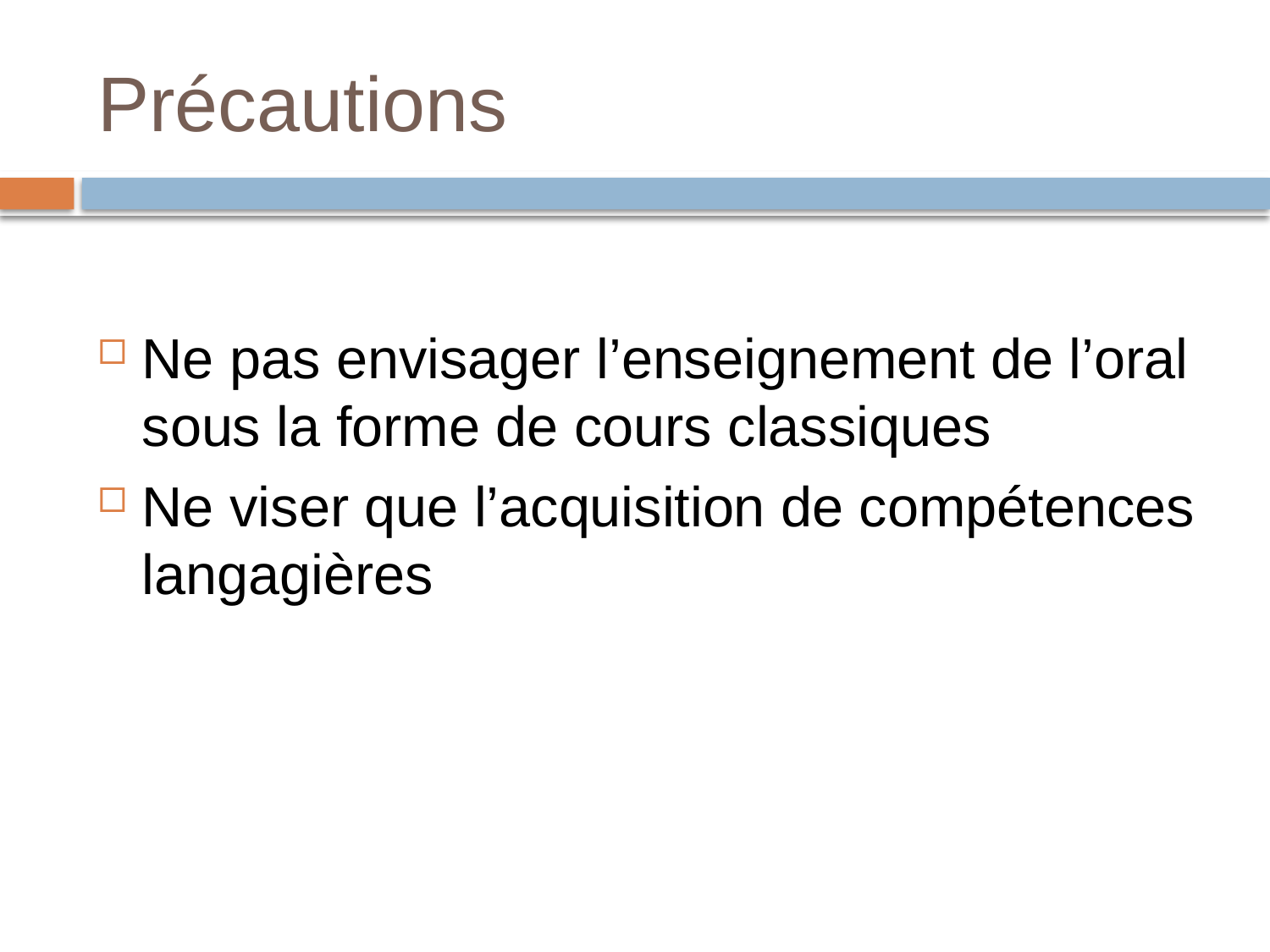

# Précautions
Ne pas envisager l’enseignement de l’oral sous la forme de cours classiques
Ne viser que l’acquisition de compétences langagières